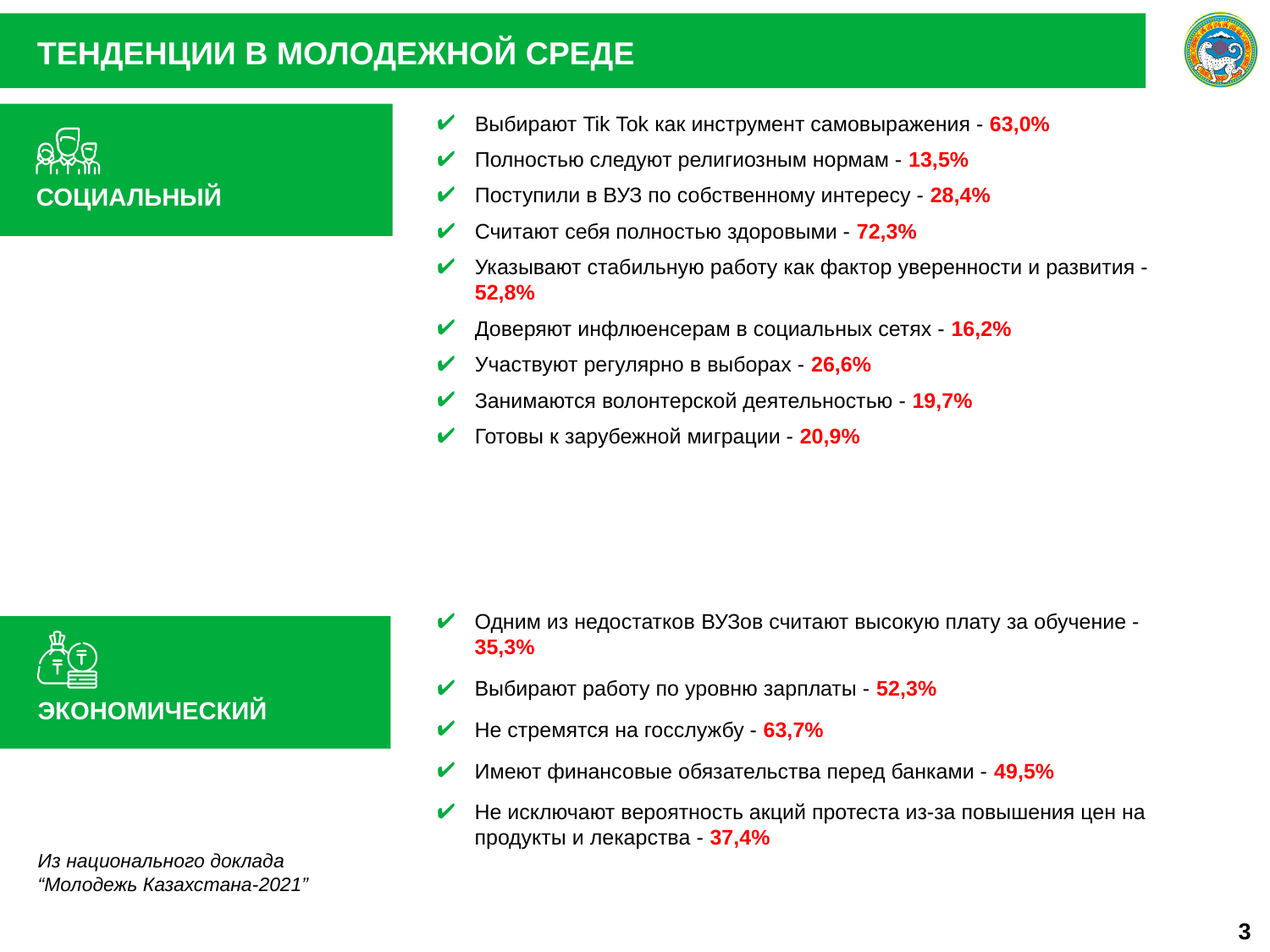

# ТЕНДЕНЦИИ В МОЛОДЕЖНОЙ СРЕДЕ

Выбирают Tik Tok как инструмент самовыражения - 63,0%
Полностью следуют религиозным нормам - 13,5%
Поступили в ВУЗ по собственному интересу - 28,4%
Считают себя полностью здоровыми - 72,3%
Указывают стабильную работу как фактор уверенности и развития - 52,8%
Доверяют инфлюенсерам в социальных сетях - 16,2%
Участвуют регулярно в выборах - 26,6%
Занимаются волонтерской деятельностью - 19,7%
Готовы к зарубежной миграции - 20,9%

СОЦИАЛЬНЫЙ
Одним из недостатков ВУЗов считают высокую плату за обучение - 35,3%
Выбирают работу по уровню зарплаты - 52,3%
Не стремятся на госслужбу - 63,7%
Имеют финансовые обязательства перед банками - 49,5%
Не исключают вероятность акций протеста из-за повышения цен на продукты и лекарства - 37,4%

ЭКОНОМИЧЕСКИЙ
Из национального доклада
“Молодежь Казахстана-2021”
3